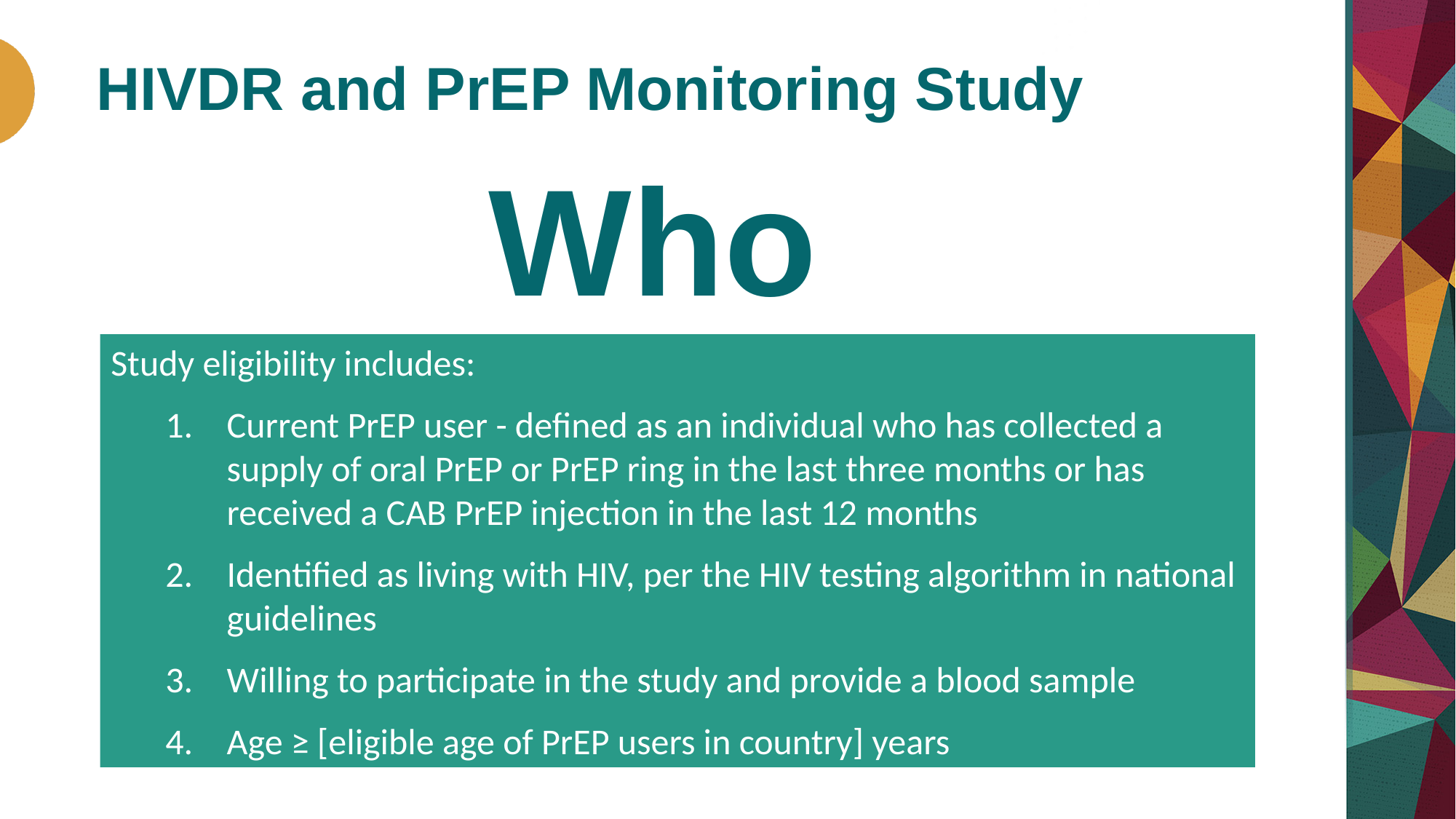

# HIVDR and PrEP Monitoring Study
Who
Study eligibility includes:
Current PrEP user - defined as an individual who has collected a supply of oral PrEP or PrEP ring in the last three months or has received a CAB PrEP injection in the last 12 months
Identified as living with HIV, per the HIV testing algorithm in national guidelines
Willing to participate in the study and provide a blood sample
Age ≥ [eligible age of PrEP users in country] years